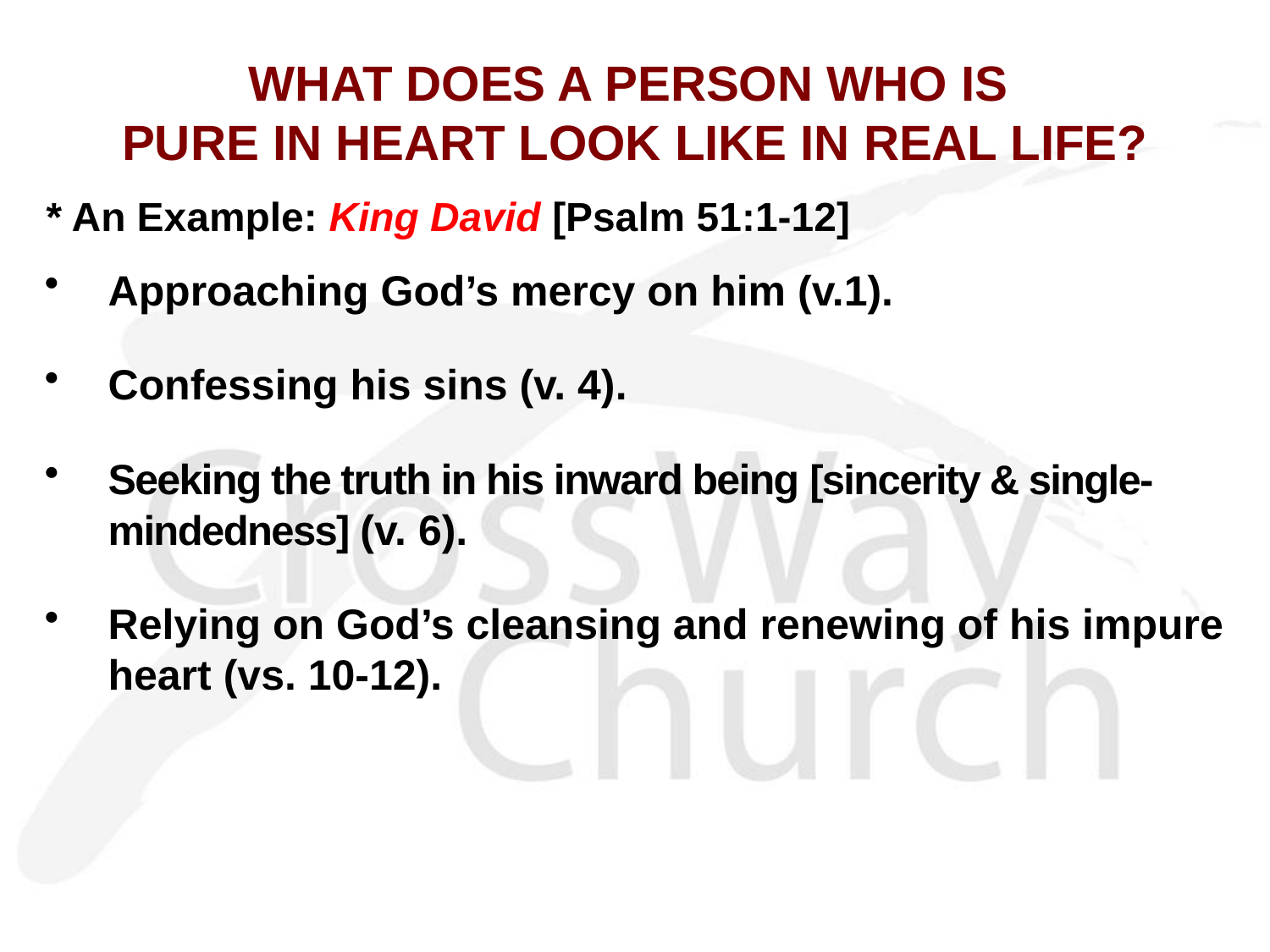

# WHAT DOES A PERSON WHO IS PURE IN HEART LOOK LIKE IN REAL LIFE?
* An Example: King David [Psalm 51:1-12]

Approaching God’s mercy on him (v.1).

Confessing his sins (v. 4).

Seeking the truth in his inward being [sincerity & single-mindedness] (v. 6).

Relying on God’s cleansing and renewing of his impure heart (vs. 10-12).